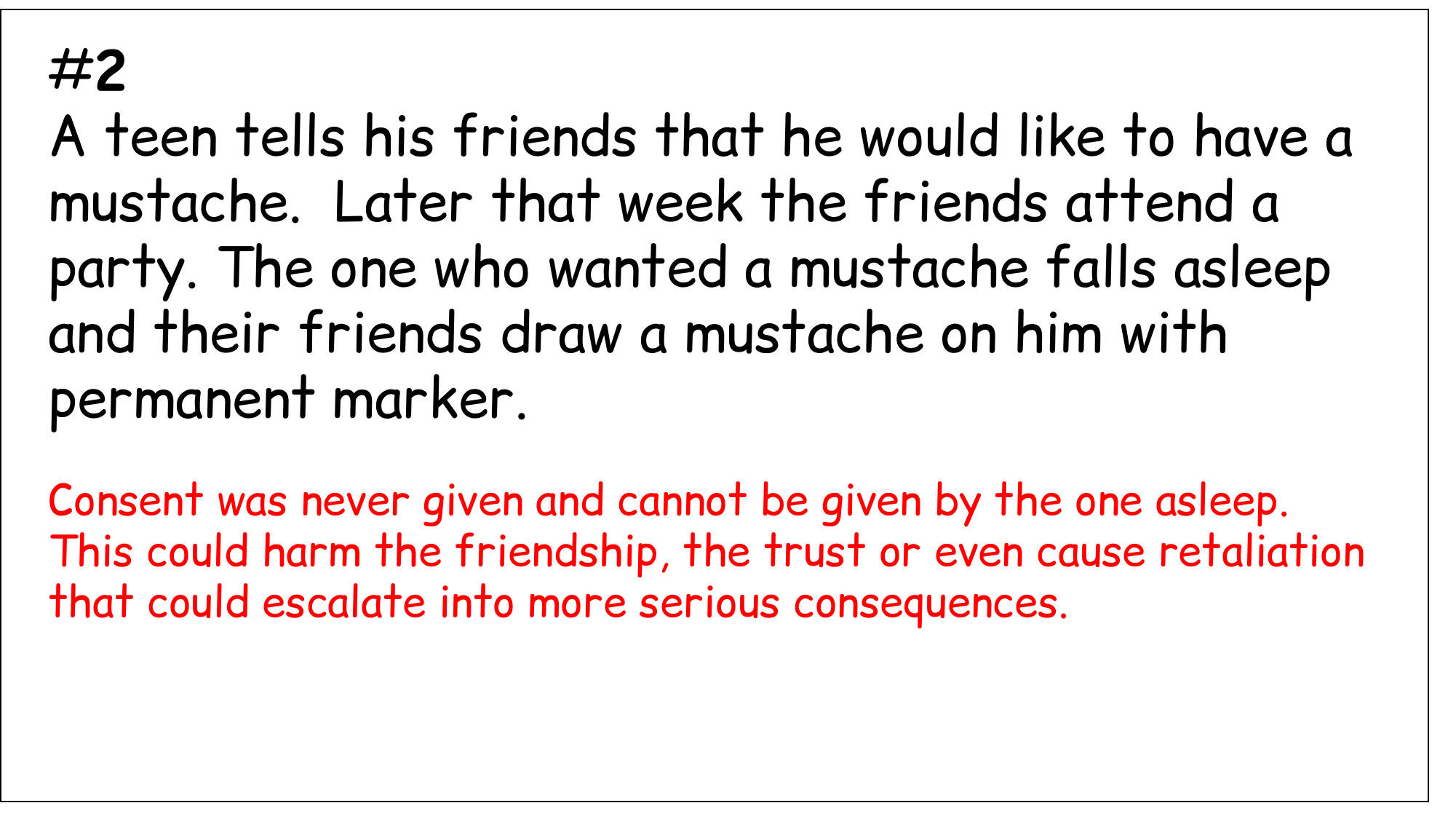

#2
A teen tells his friends that he would like to have a mustache.  Later that week the friends attend a party. The one who wanted a mustache falls asleep and their friends draw a mustache on him with permanent marker.

Consent was never given and cannot be given by the one asleep.
This could harm the friendship, the trust or even cause retaliation that could escalate into more serious consequences.